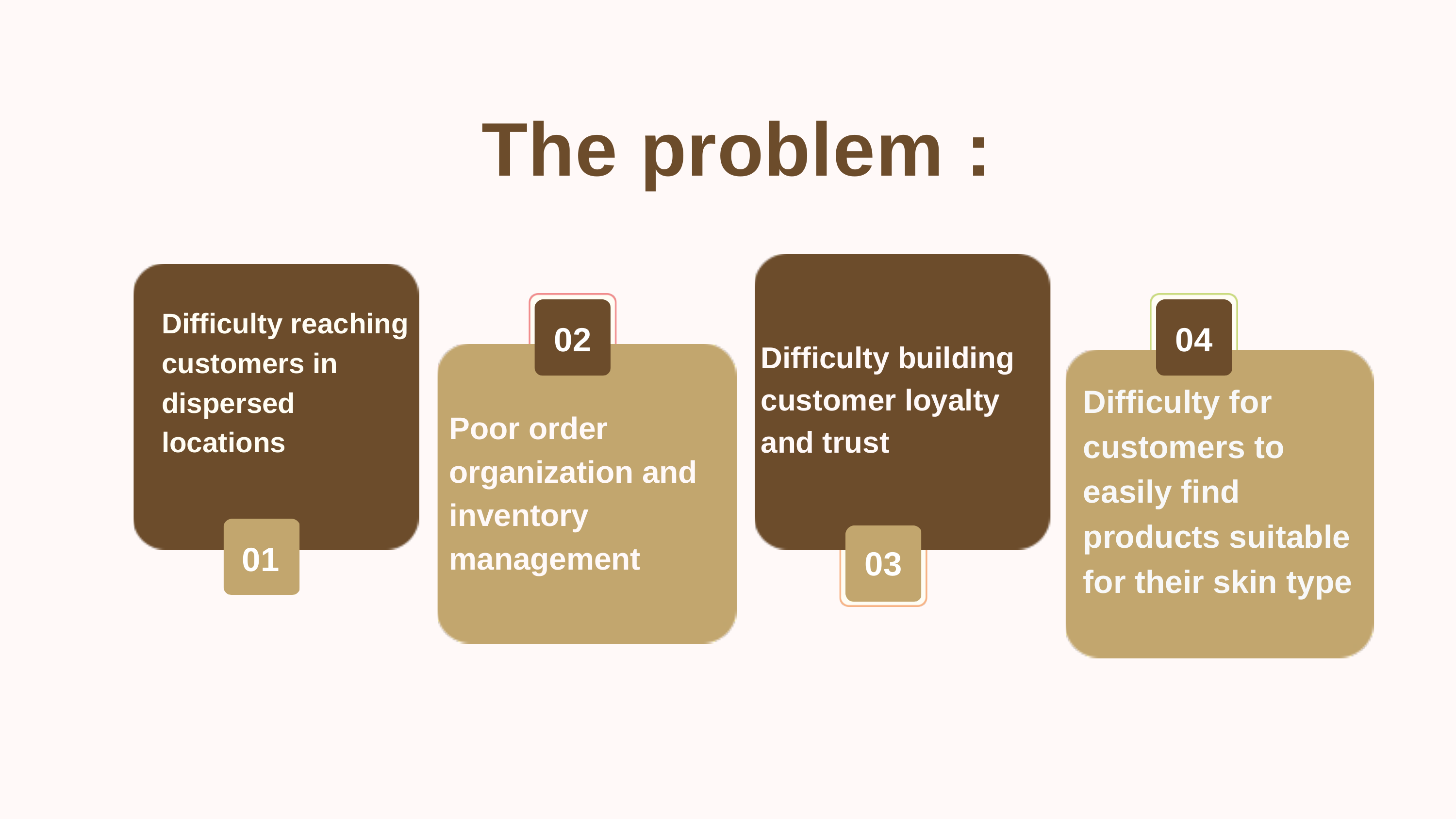

The problem :

Difficulty reaching customers in dispersed locations
02
04
Difficulty building customer loyalty and trust

Difficulty for customers to easily find products suitable for their skin type
Poor order organization and inventory management

01
03